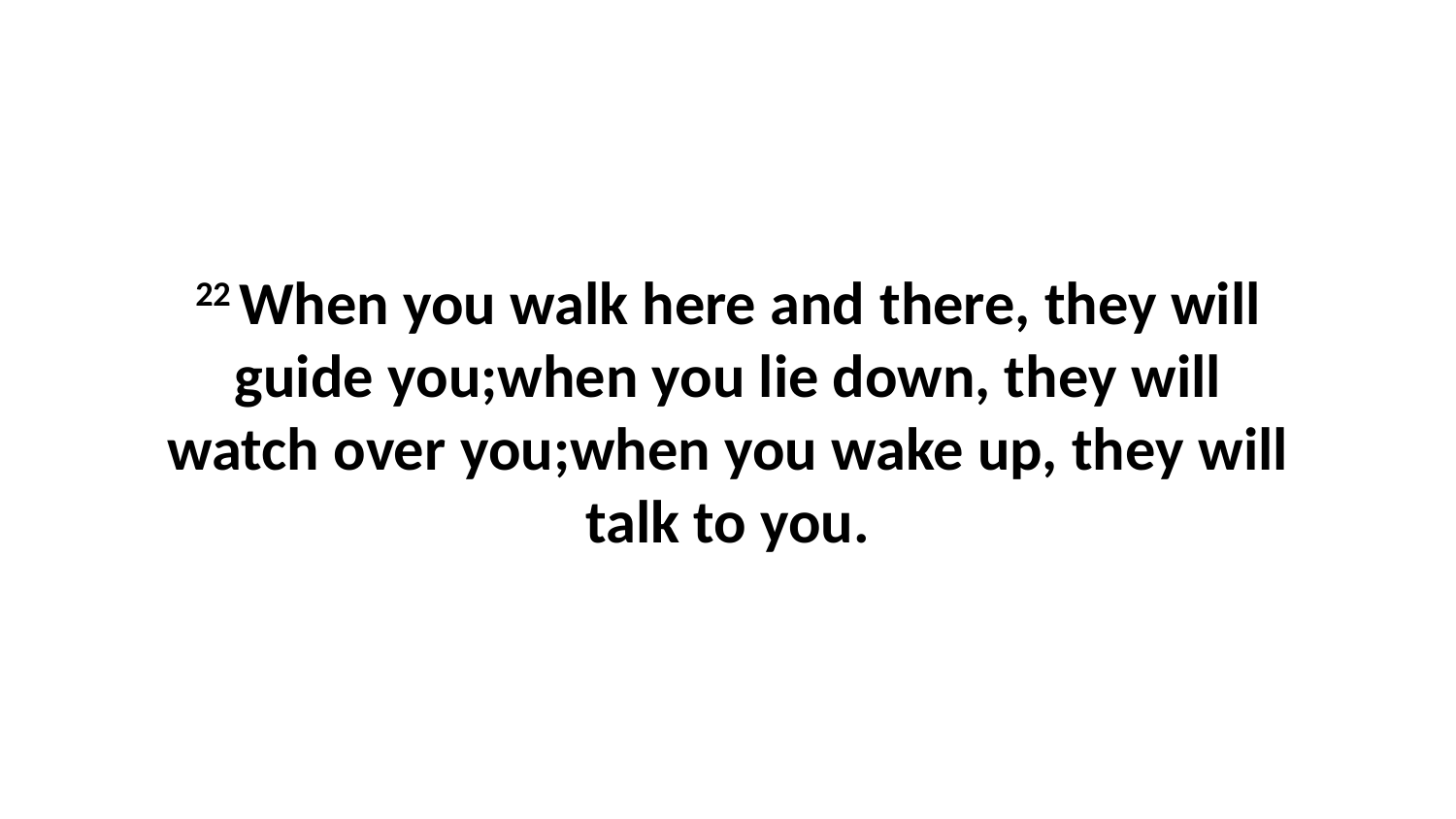

22 When you walk here and there, they will guide you;when you lie down, they will watch over you;when you wake up, they will talk to you.